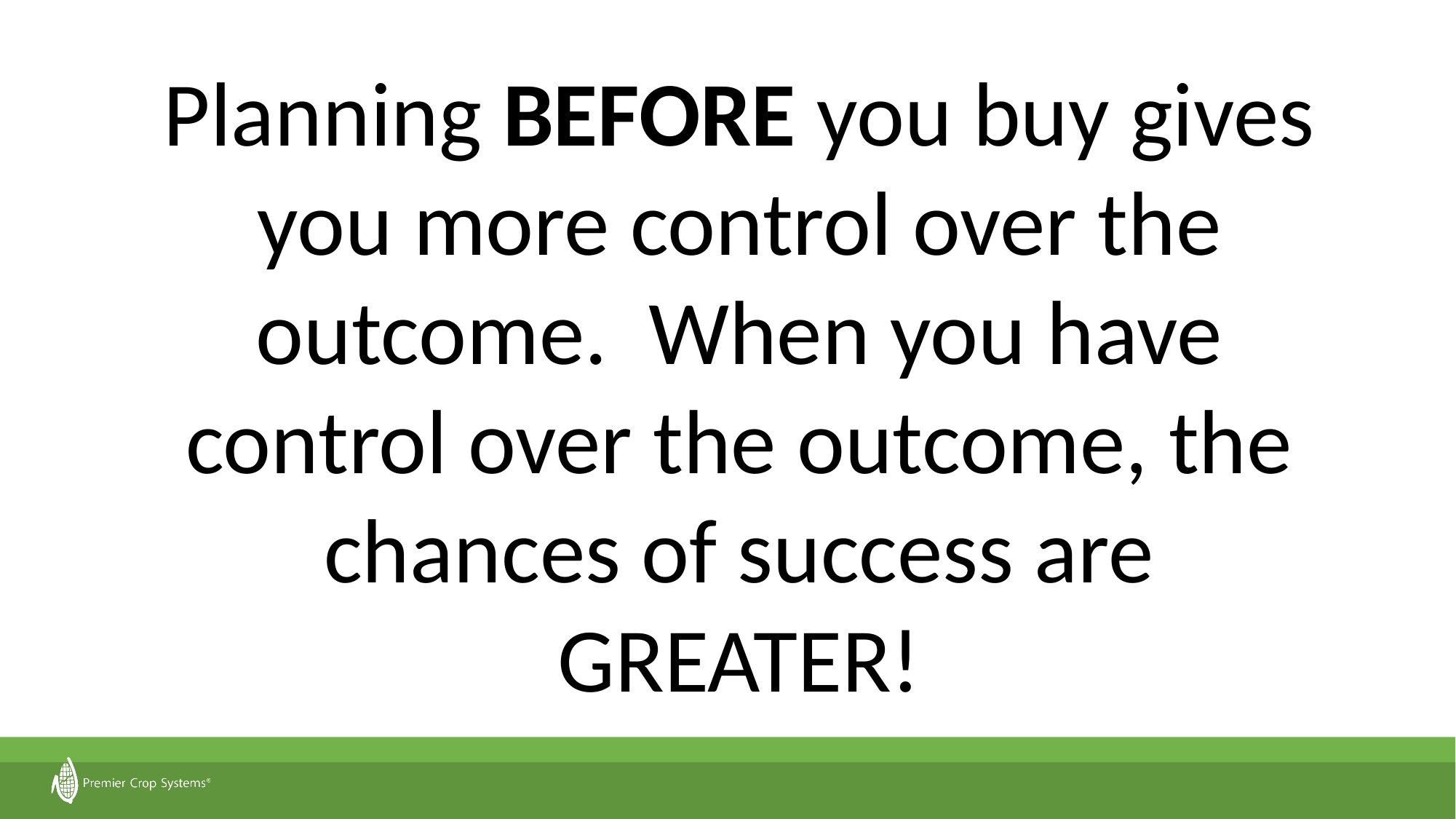

Planning BEFORE you buy gives you more control over the outcome.  When you have control over the outcome, the chances of success are GREATER!